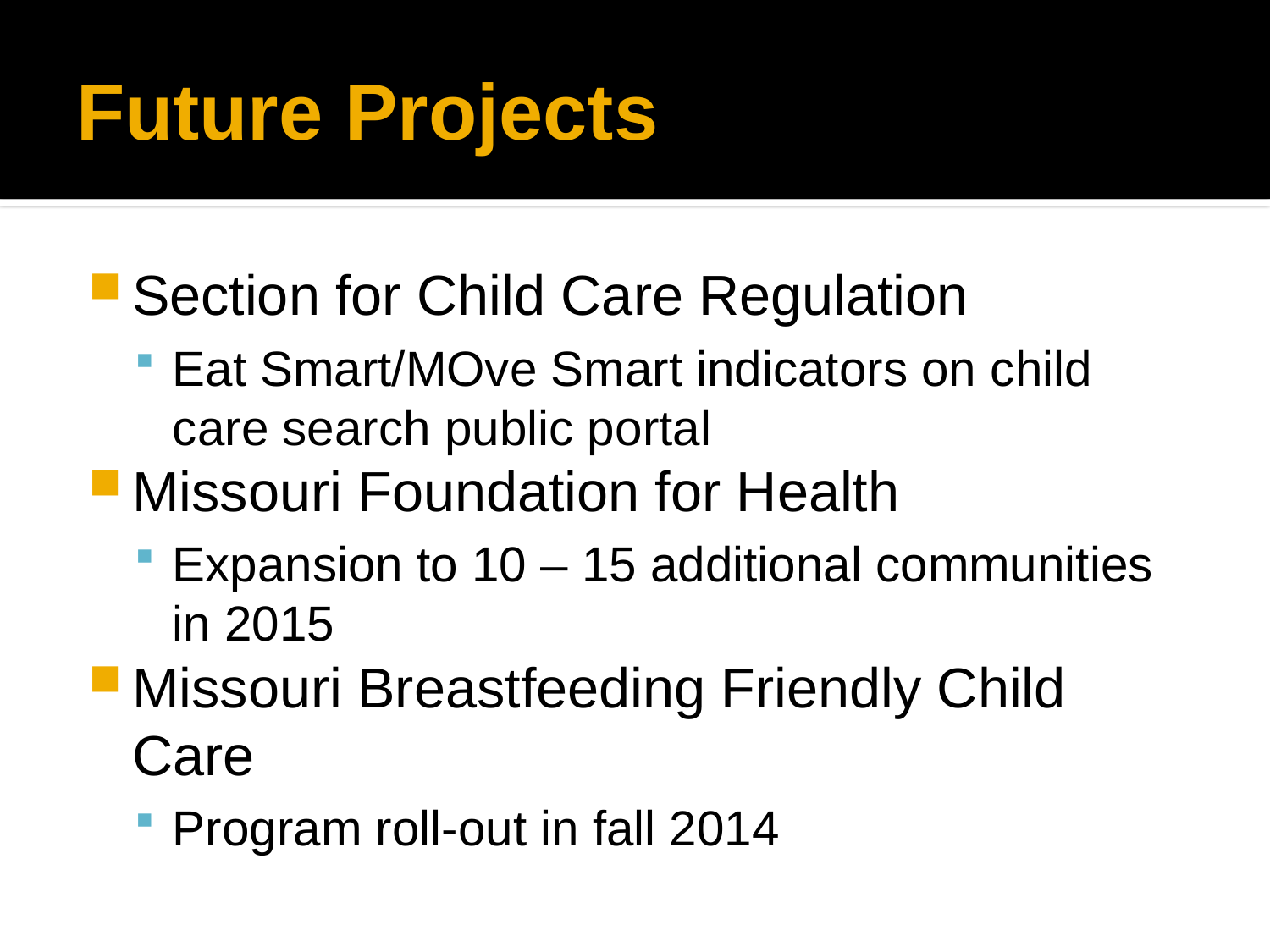

# Future Projects
Section for Child Care Regulation
Eat Smart/MOve Smart indicators on child care search public portal
Missouri Foundation for Health
Expansion to 10 – 15 additional communities in 2015
Missouri Breastfeeding Friendly Child Care
Program roll-out in fall 2014